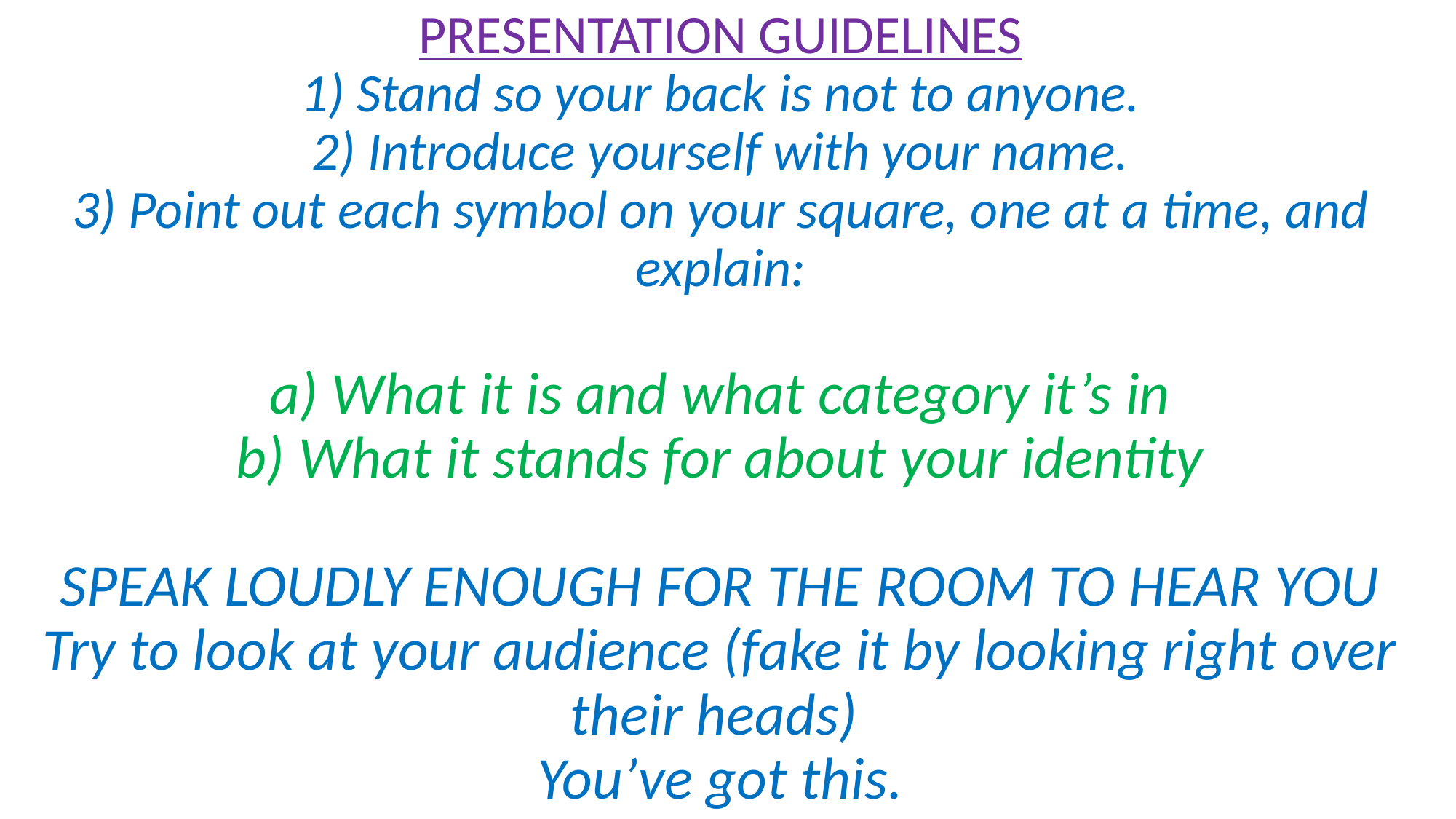

# PRESENTATION GUIDELINES 1) Stand so your back is not to anyone. 2) Introduce yourself with your name. 3) Point out each symbol on your square, one at a time, and explain: a) What it is and what category it’s in b) What it stands for about your identity SPEAK LOUDLY ENOUGH FOR THE ROOM TO HEAR YOU Try to look at your audience (fake it by looking right over their heads) You’ve got this.